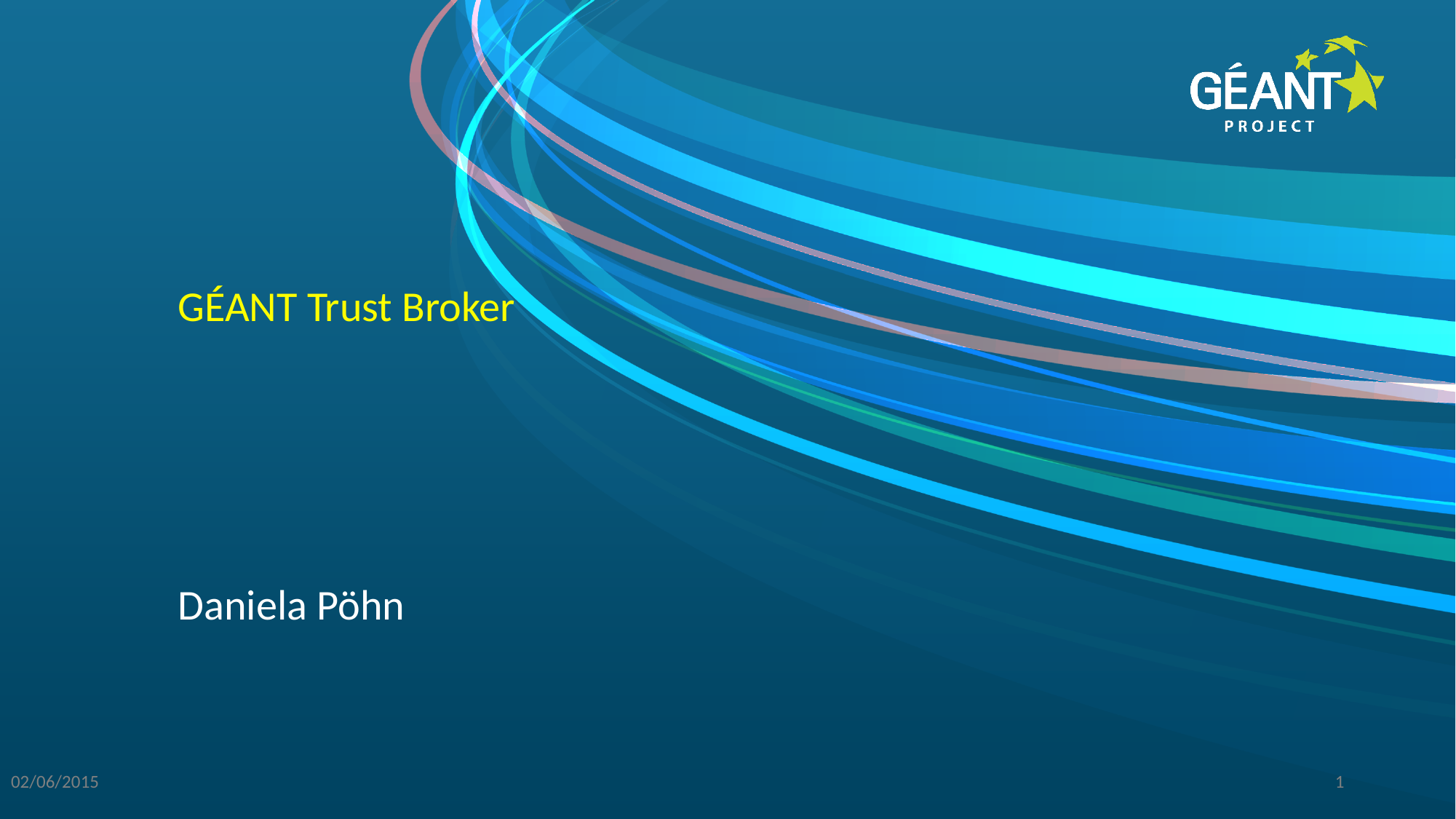

GÉANT Trust Broker
Daniela Pöhn
02/06/2015
1